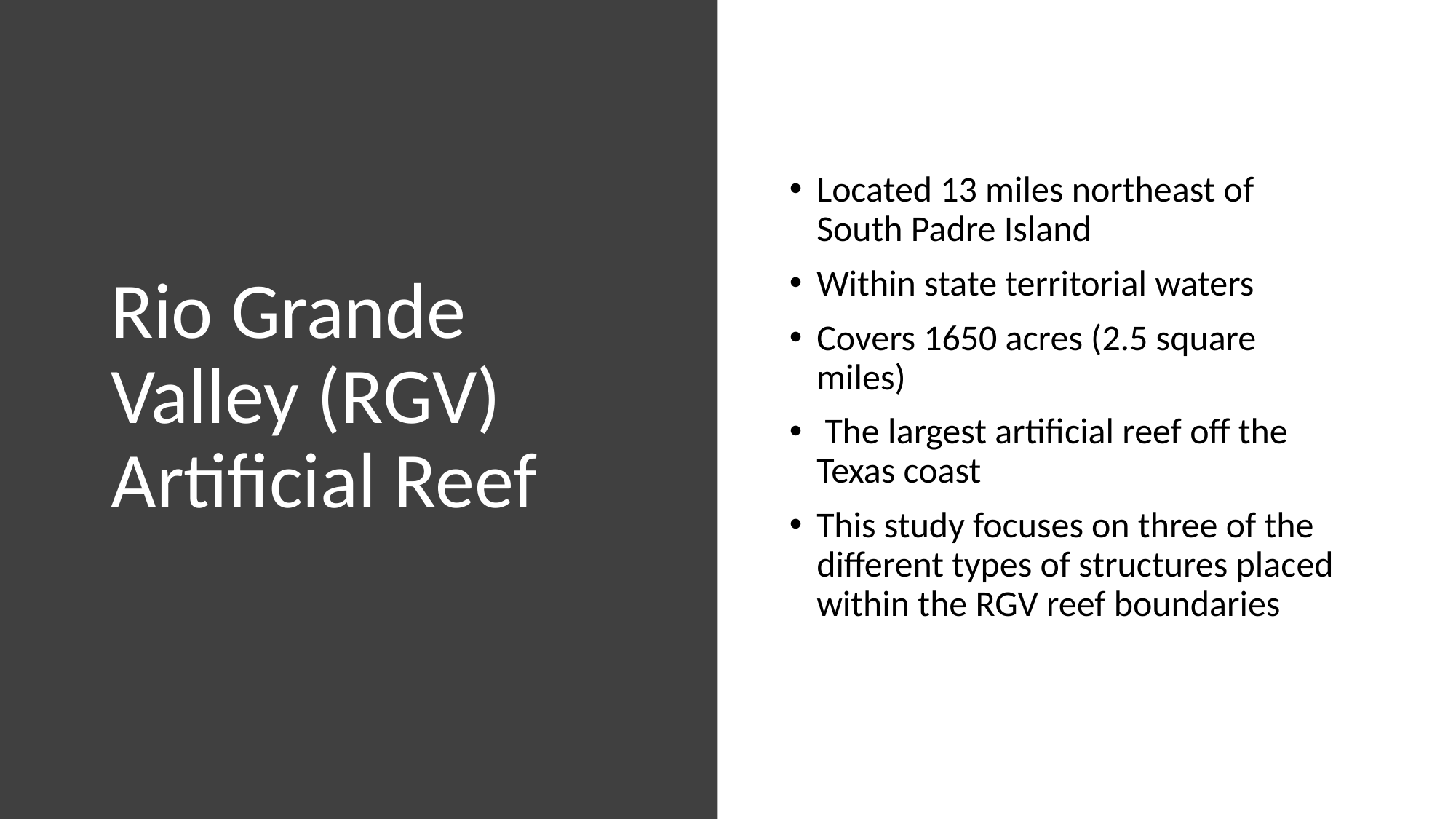

# Rio Grande Valley (RGV) Artificial Reef
Located 13 miles northeast of South Padre Island
Within state territorial waters
Covers 1650 acres (2.5 square miles)
 The largest artificial reef off the Texas coast
This study focuses on three of the different types of structures placed within the RGV reef boundaries